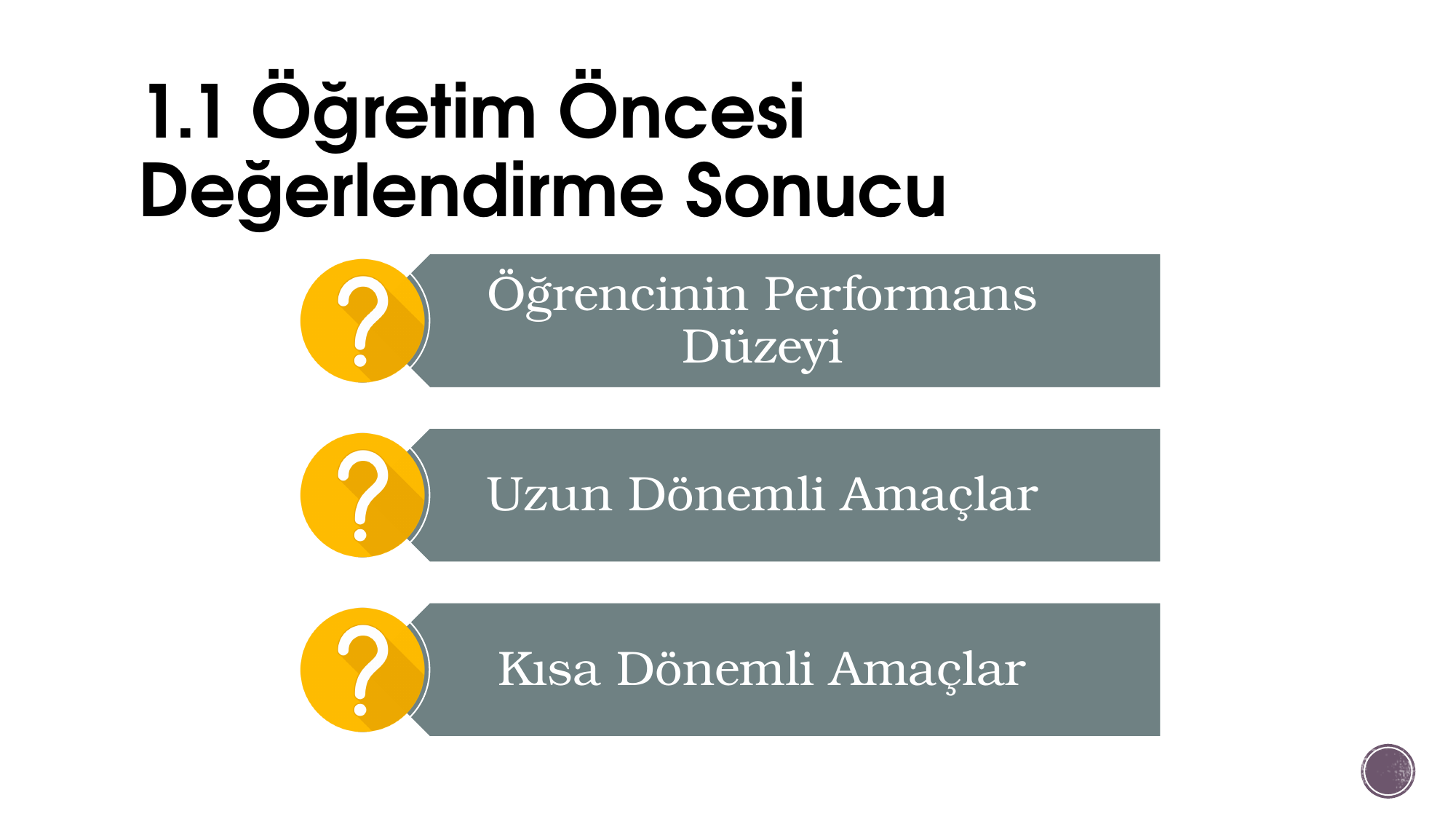

# 1.1 Öğretim Öncesi Değerlendirme Sonucu
Öğrencinin Performans Düzeyi
Uzun Dönemli Amaçlar
Kısa Dönemli Amaçlar